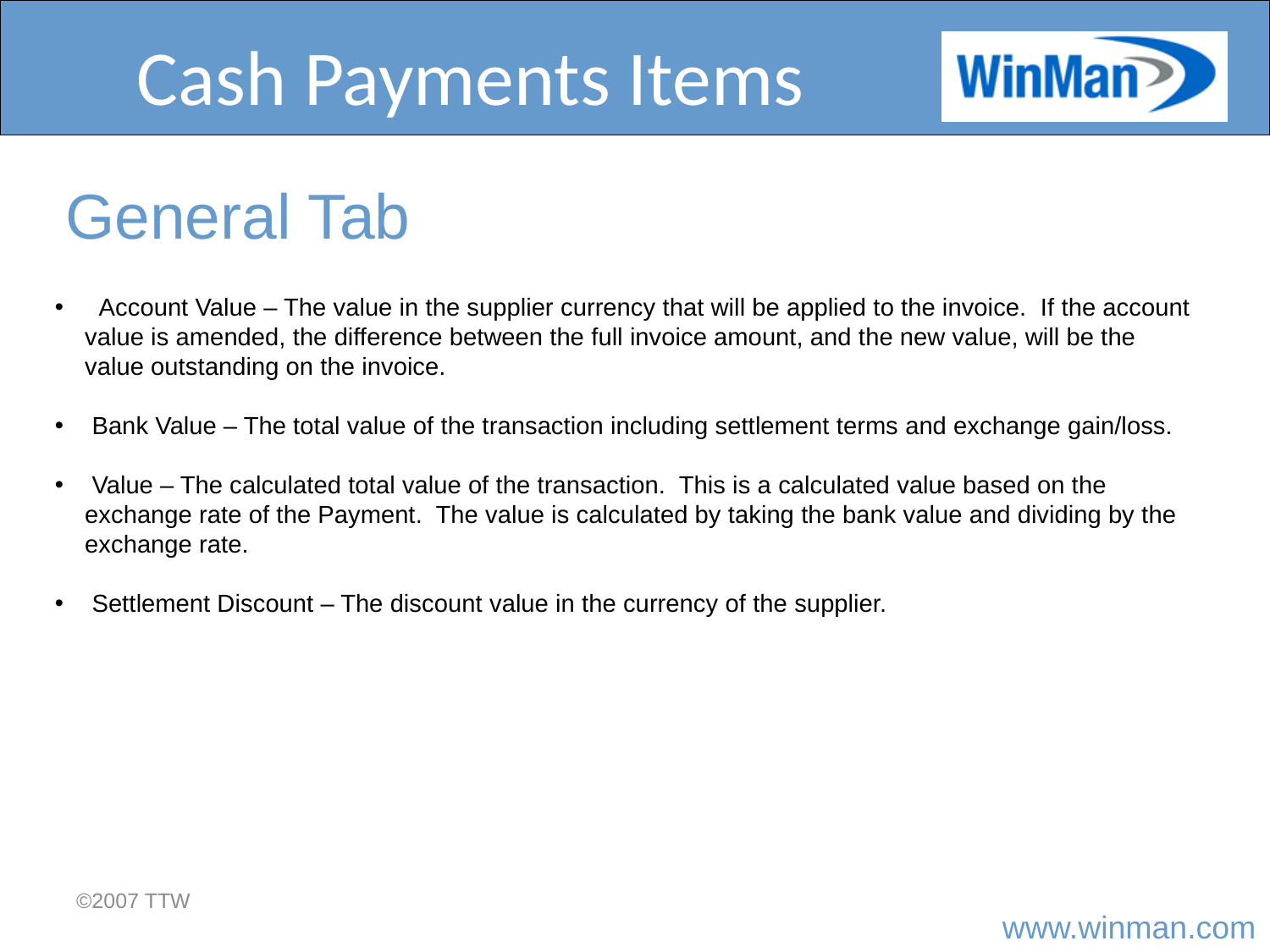

# Cash Payments Items
General Tab
  Account Value – The value in the supplier currency that will be applied to the invoice.  If the account value is amended, the difference between the full invoice amount, and the new value, will be the value outstanding on the invoice.

 Bank Value – The total value of the transaction including settlement terms and exchange gain/loss.

 Value – The calculated total value of the transaction.  This is a calculated value based on the exchange rate of the Payment.  The value is calculated by taking the bank value and dividing by the exchange rate.

 Settlement Discount – The discount value in the currency of the supplier.
©2007 TTW